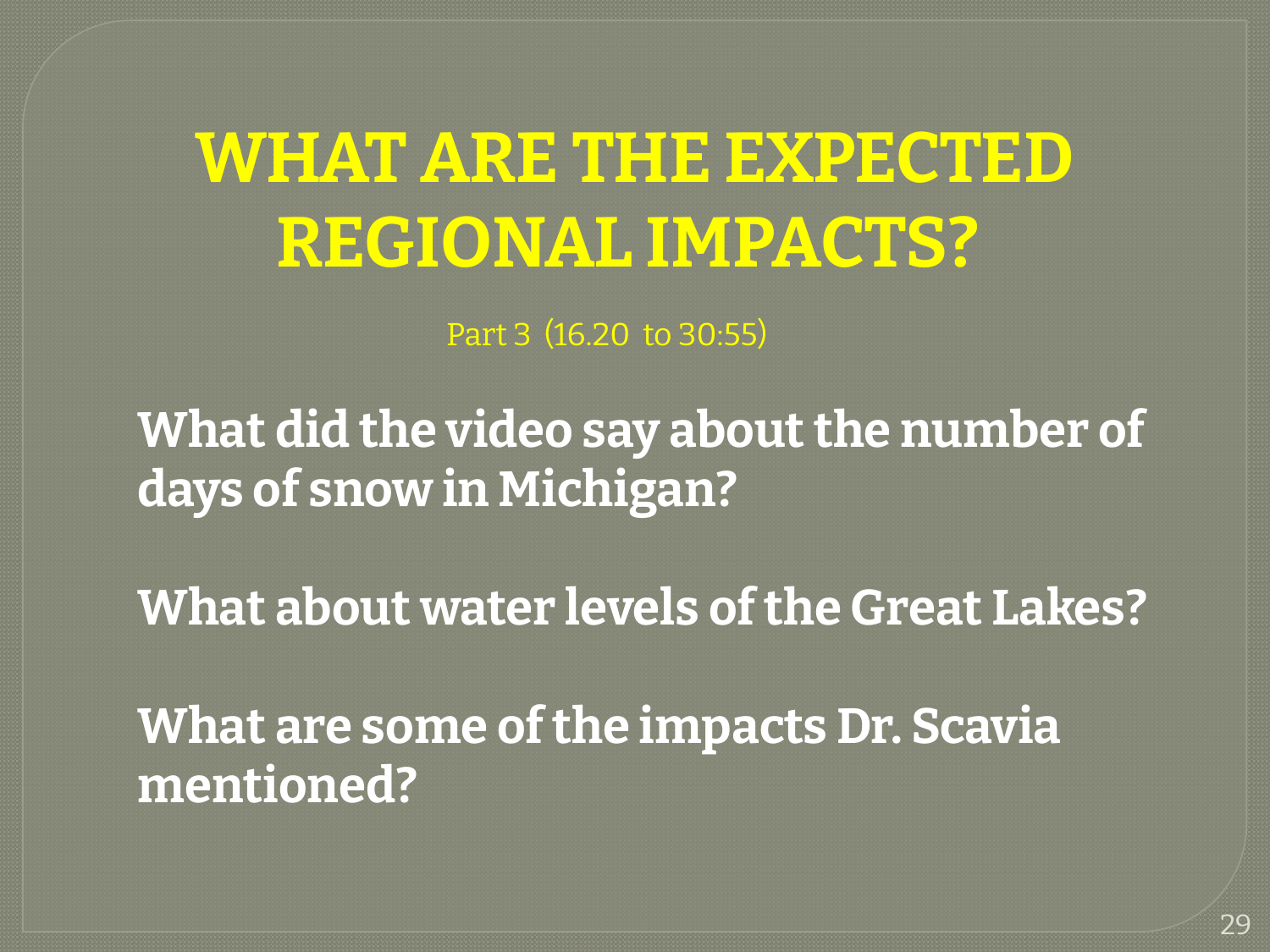

What are the expected
regional impacts?

Part 3  (16.20  to 30:55)
What did the video say about the number of days of snow in Michigan?

What about water levels of the Great Lakes?

What are some of the impacts Dr. Scavia mentioned?
29